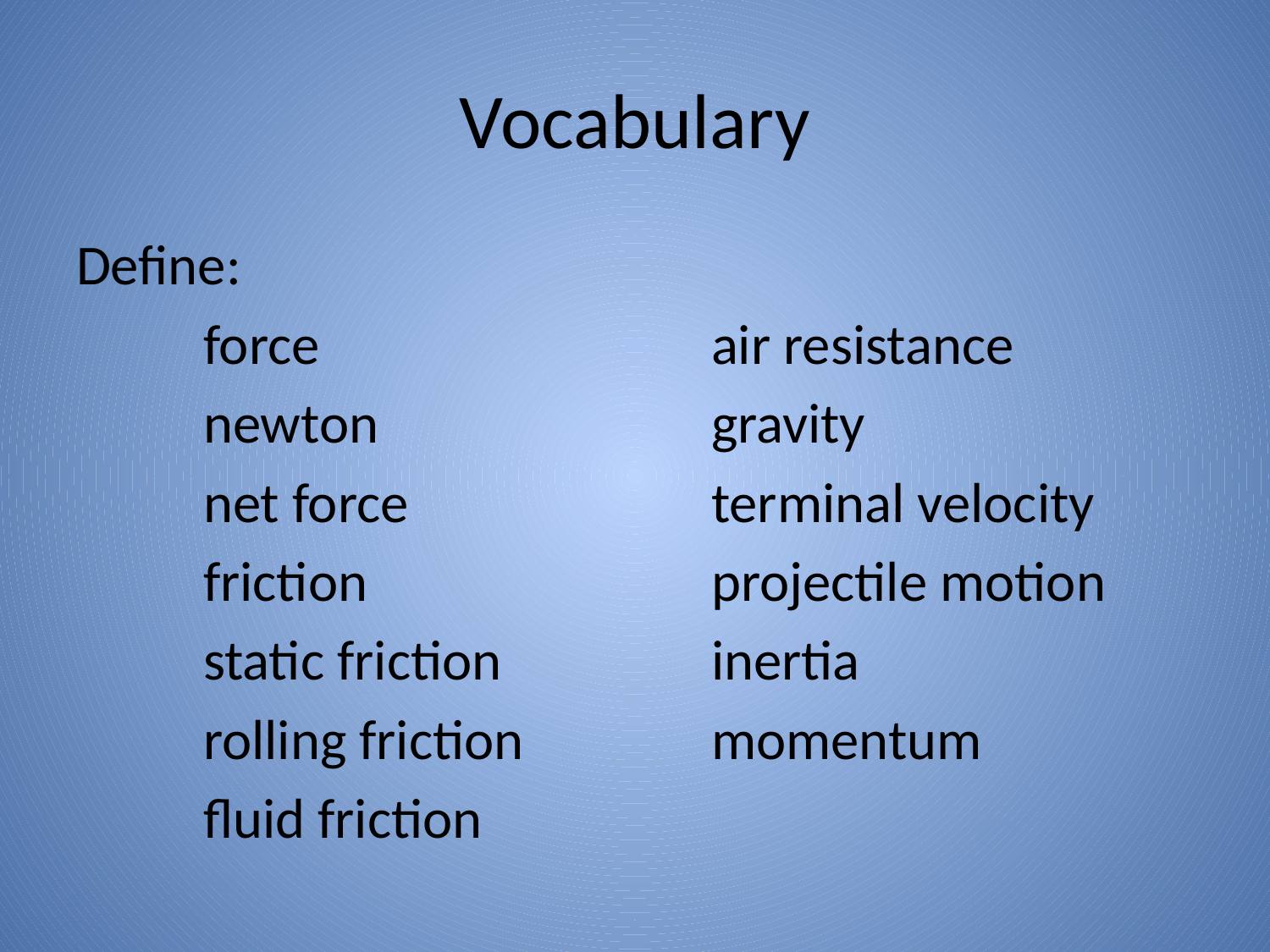

# Vocabulary
Define:
	force				air resistance
	newton			gravity
	net force			terminal velocity
	friction			projectile motion
	static friction		inertia
	rolling friction		momentum
	fluid friction